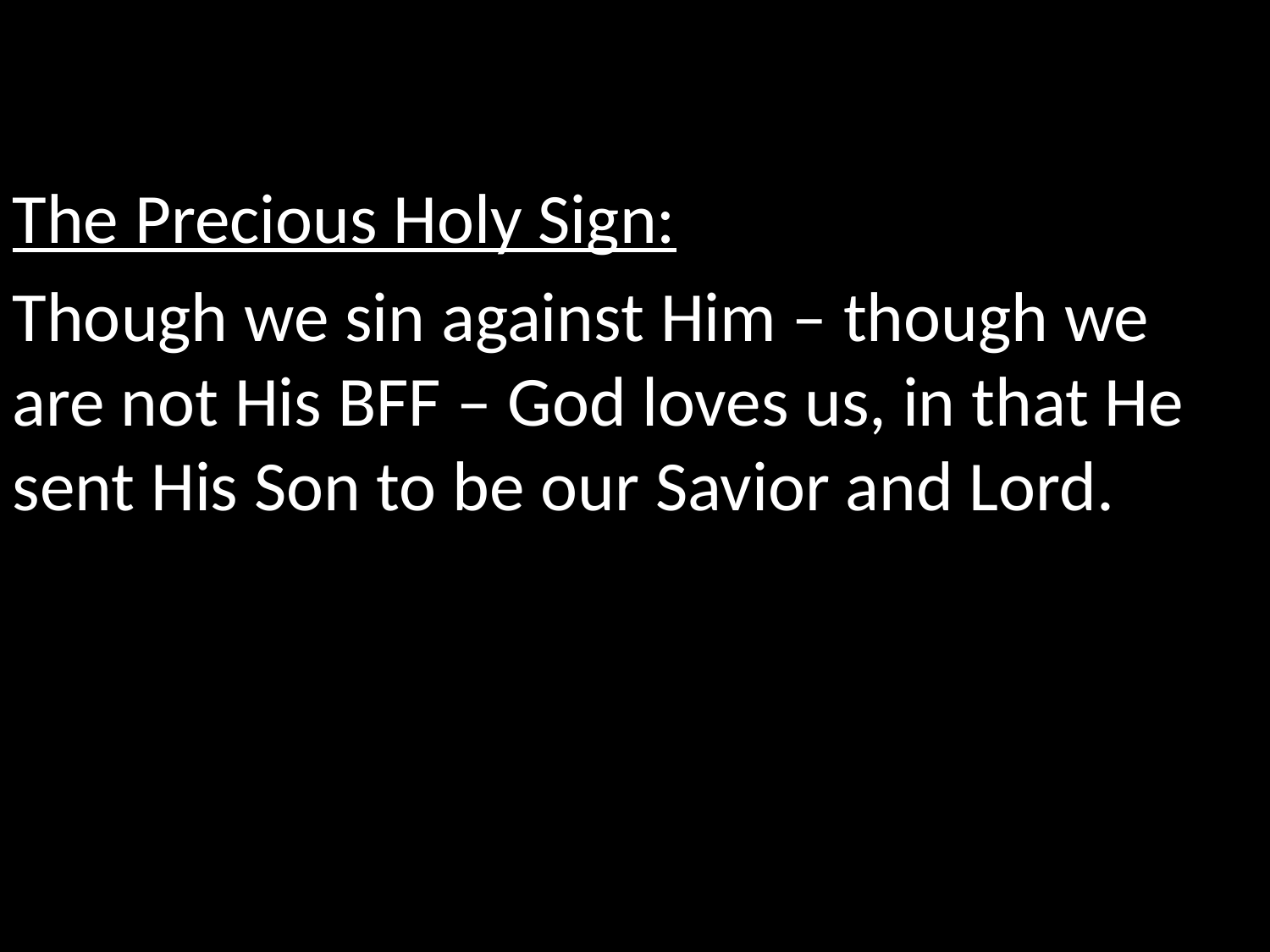

The Precious Holy Sign:
Though we sin against Him – though we are not His BFF – God loves us, in that He sent His Son to be our Savior and Lord.